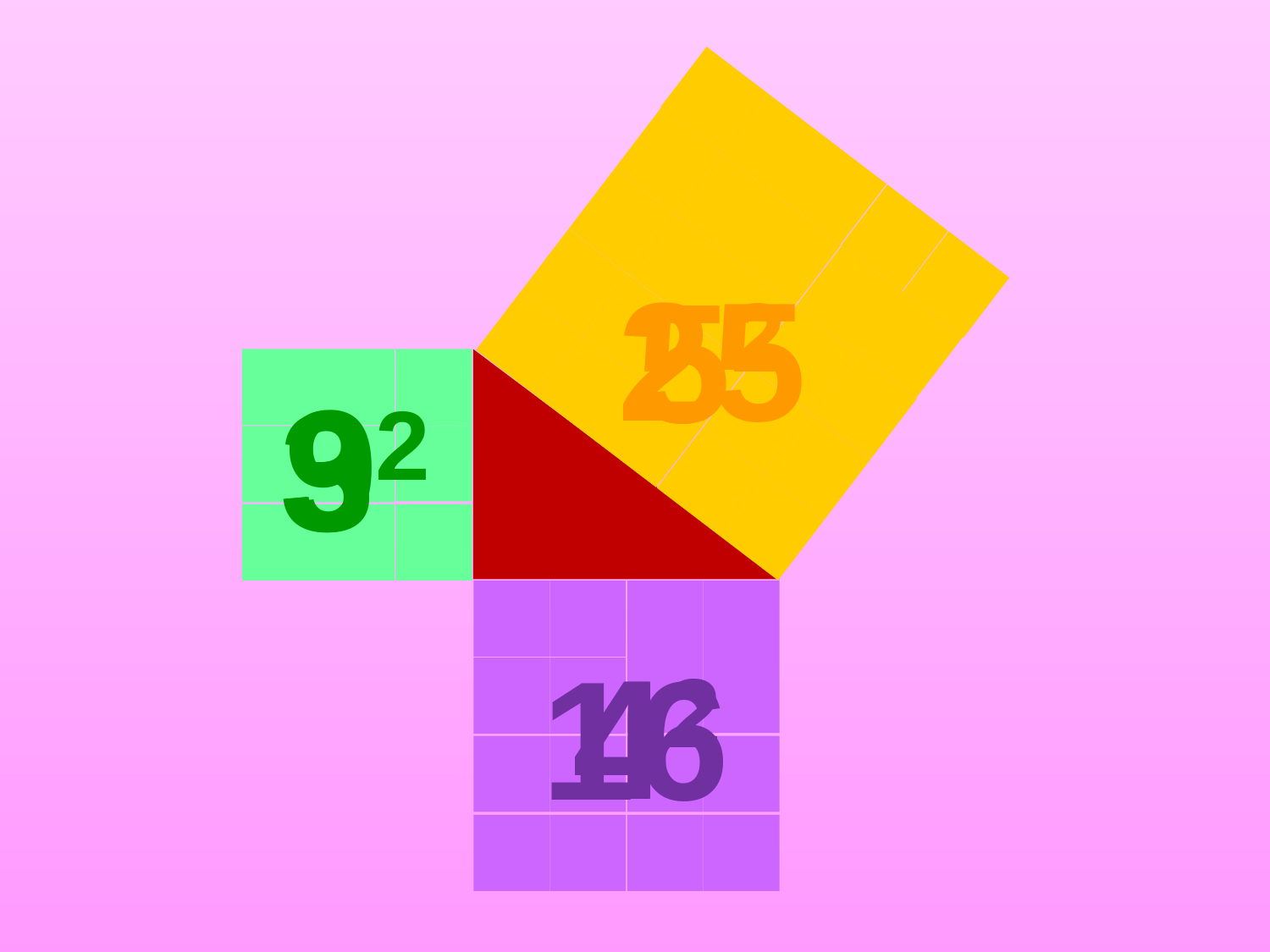

25
52
5

9
3
32

42
4
16